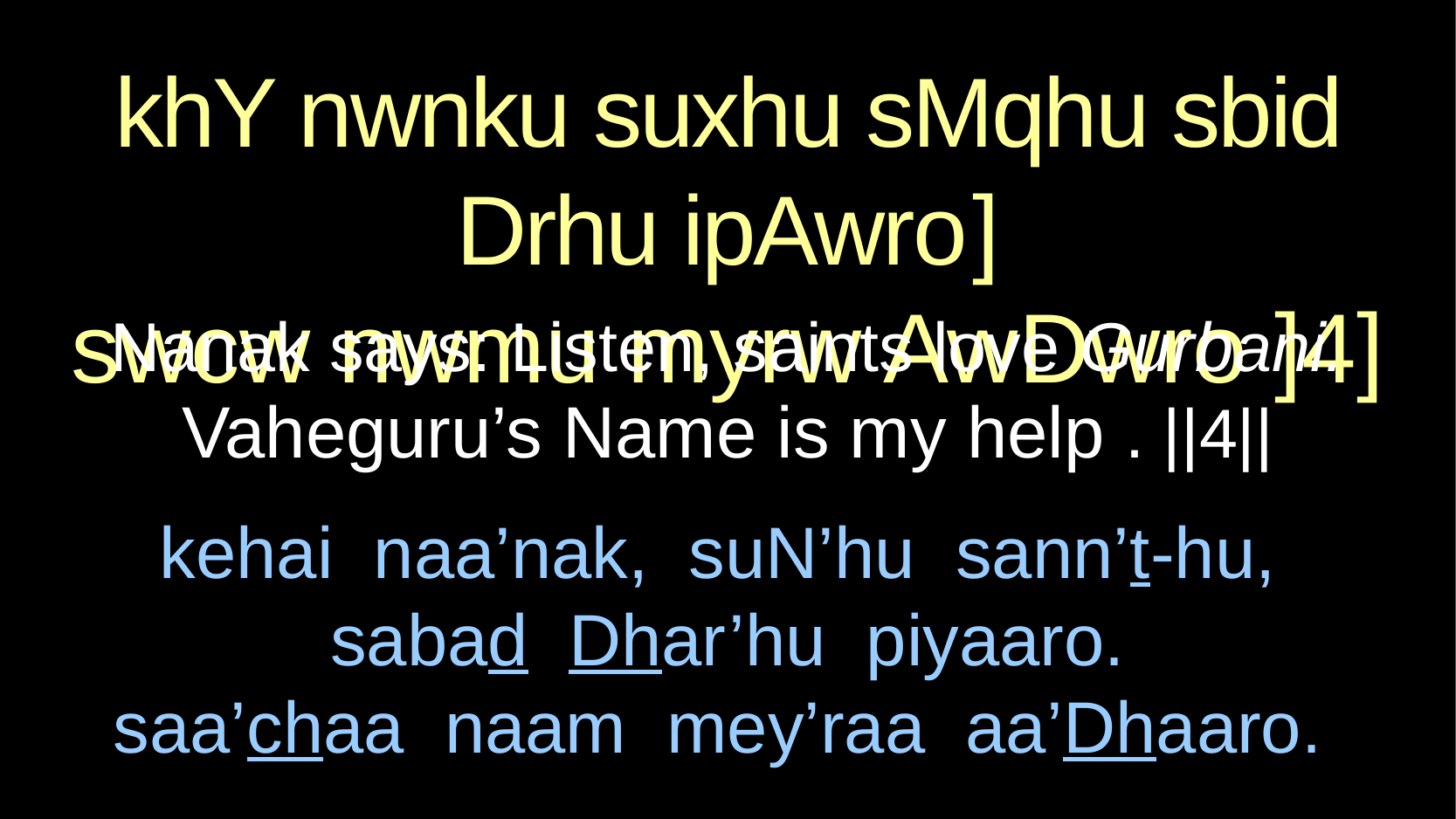

khY nwnku suxhu sMqhu sbid Drhu ipAwro ]
swcw nwmu myrw AwDwro ]4]
Nanak says: Listen, saints love Gurbani. Vaheguru’s Name is my help . ||4||
kehai  naa’nak,  suN’hu  sann’t-hu,
sabad  Dhar’hu  piyaaro.
saa’chaa  naam  mey’raa  aa’Dhaaro.